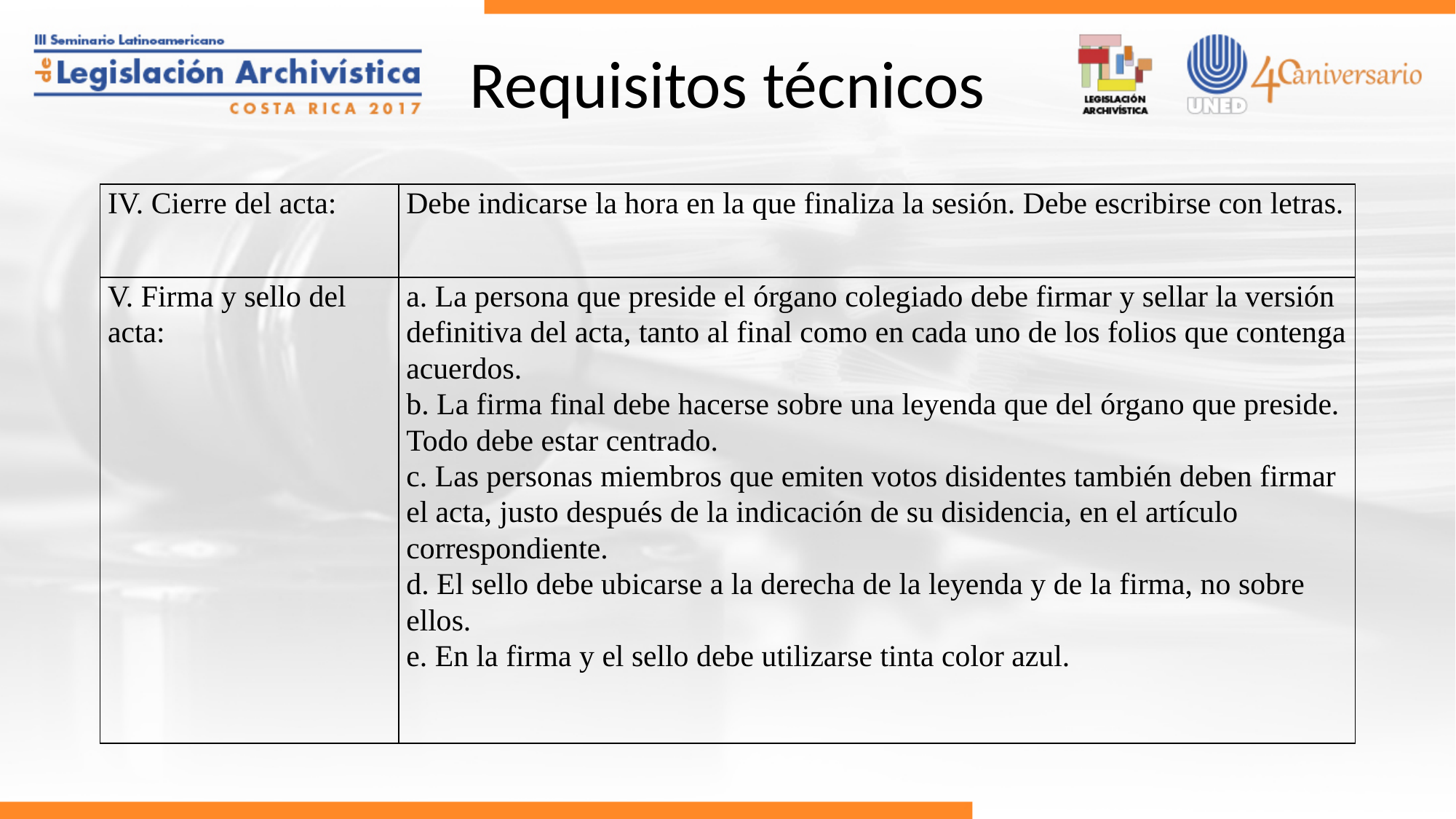

# Requisitos técnicos
| IV. Cierre del acta: | Debe indicarse la hora en la que finaliza la sesión. Debe escribirse con letras. |
| --- | --- |
| V. Firma y sello del acta: | a. La persona que preside el órgano colegiado debe firmar y sellar la versión definitiva del acta, tanto al final como en cada uno de los folios que contenga acuerdos. b. La firma final debe hacerse sobre una leyenda que del órgano que preside. Todo debe estar centrado. c. Las personas miembros que emiten votos disidentes también deben firmar el acta, justo después de la indicación de su disidencia, en el artículo correspondiente. d. El sello debe ubicarse a la derecha de la leyenda y de la firma, no sobre ellos. e. En la firma y el sello debe utilizarse tinta color azul. |